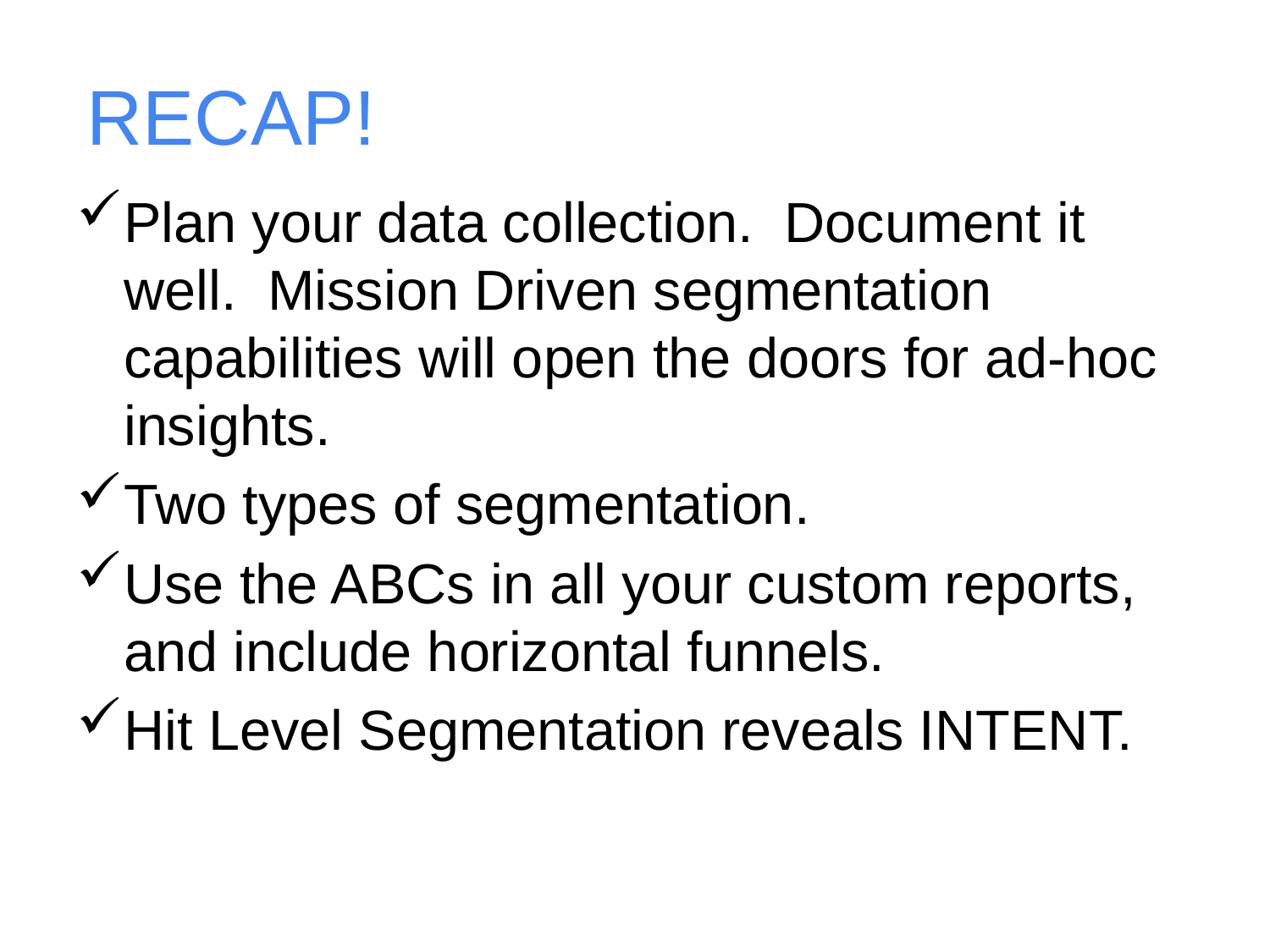

# RECAP!
Plan your data collection.  Document it well.  Mission Driven segmentation capabilities will open the doors for ad-hoc insights.
Two types of segmentation.
Use the ABCs in all your custom reports, and include horizontal funnels.
Hit Level Segmentation reveals INTENT.